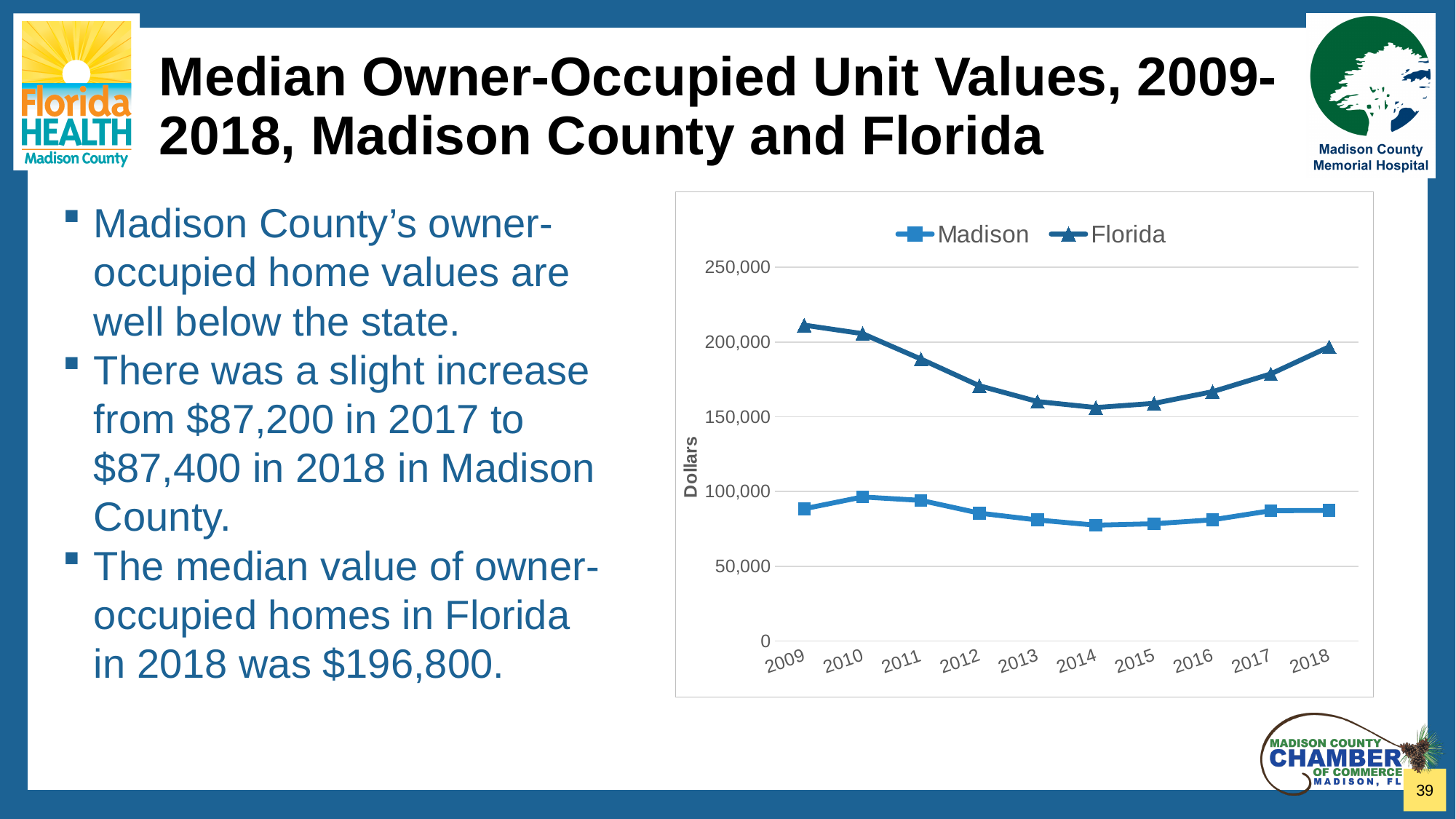

# Median Owner-Occupied Unit Values, 2009-2018, Madison County and Florida
Madison County’s owner-occupied home values are well below the state.
There was a slight increase from $87,200 in 2017 to $87,400 in 2018 in Madison County.
The median value of owner-occupied homes in Florida in 2018 was $196,800.

### Chart

| Category | Madison | Florida |
|---|---|---|
| 2009 | 88500.0 | 211300.0 |
| 2010 | 96400.0 | 205600.0 |
| 2011 | 94100.0 | 188600.0 |
| 2012 | 85600.0 | 170800.0 |
| 2013 | 81000.0 | 160200.0 |
| 2014 | 77500.0 | 156200.0 |
| 2015 | 78500.0 | 159000.0 |
| 2016 | 81100.0 | 166800.0 |
| 2017 | 87200.0 | 178700.0 |
| 2018 | 87400.0 | 196800.0 |